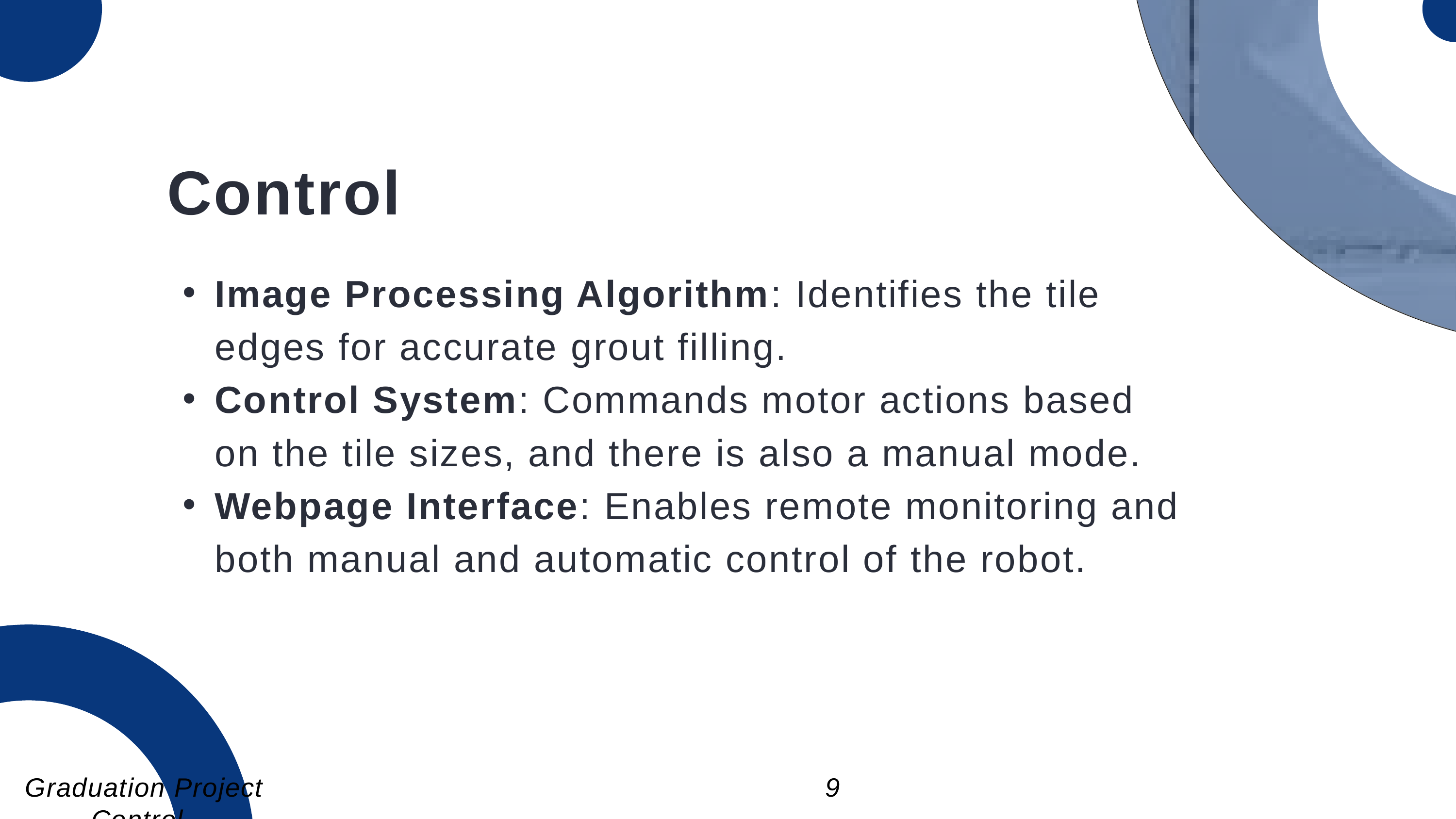

Control
Image Processing Algorithm: Identifies the tile edges for accurate grout filling.
Control System: Commands motor actions based on the tile sizes, and there is also a manual mode.
Webpage Interface: Enables remote monitoring and both manual and automatic control of the robot.

   Graduation Project                                                                   9                                                                                     Control